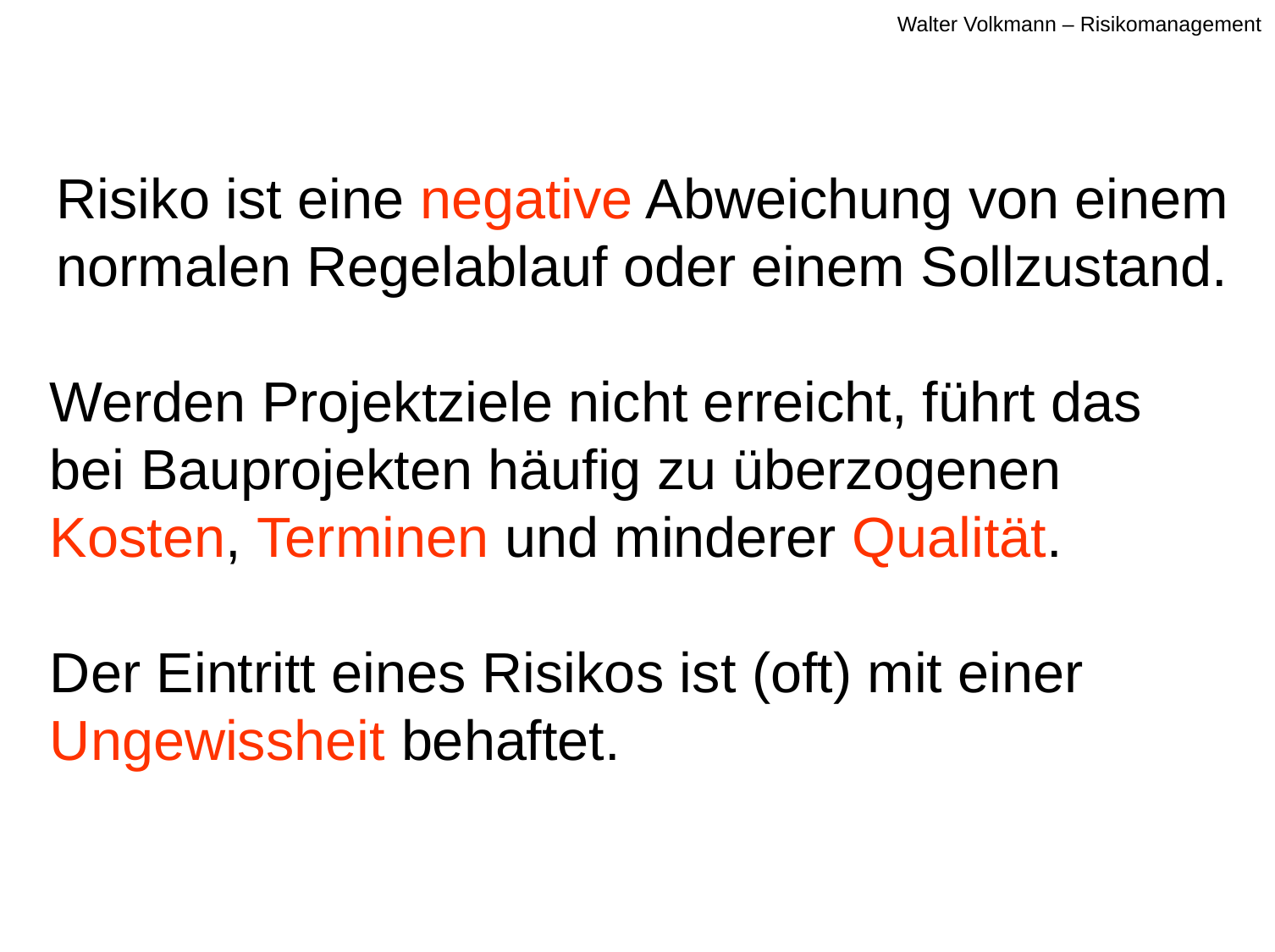

# Walter Volkmann – Risikomanagement
Risiko ist eine negative Abweichung von einem normalen Regelablauf oder einem Sollzustand.

Werden Projektziele nicht erreicht, führt das  bei Bauprojekten häufig zu überzogenen
Kosten, Terminen und minderer Qualität.

Der Eintritt eines Risikos ist (oft) mit einer Ungewissheit behaftet.